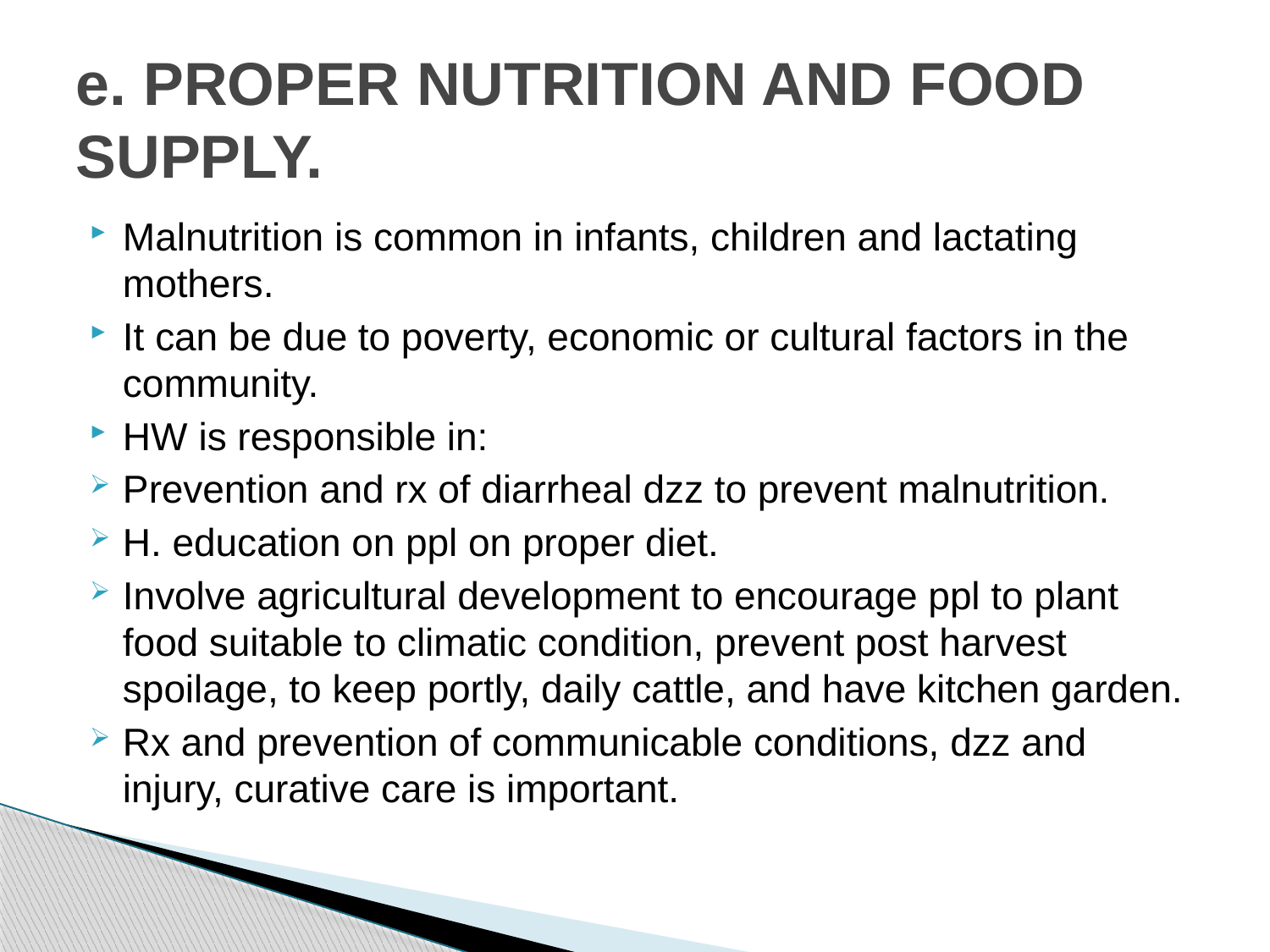

# e. PROPER NUTRITION AND FOOD SUPPLY.
Malnutrition is common in infants, children and lactating mothers.
It can be due to poverty, economic or cultural factors in the community.
HW is responsible in:
Prevention and rx of diarrheal dzz to prevent malnutrition.
H. education on ppl on proper diet.
Involve agricultural development to encourage ppl to plant food suitable to climatic condition, prevent post harvest spoilage, to keep portly, daily cattle, and have kitchen garden.
Rx and prevention of communicable conditions, dzz and injury, curative care is important.